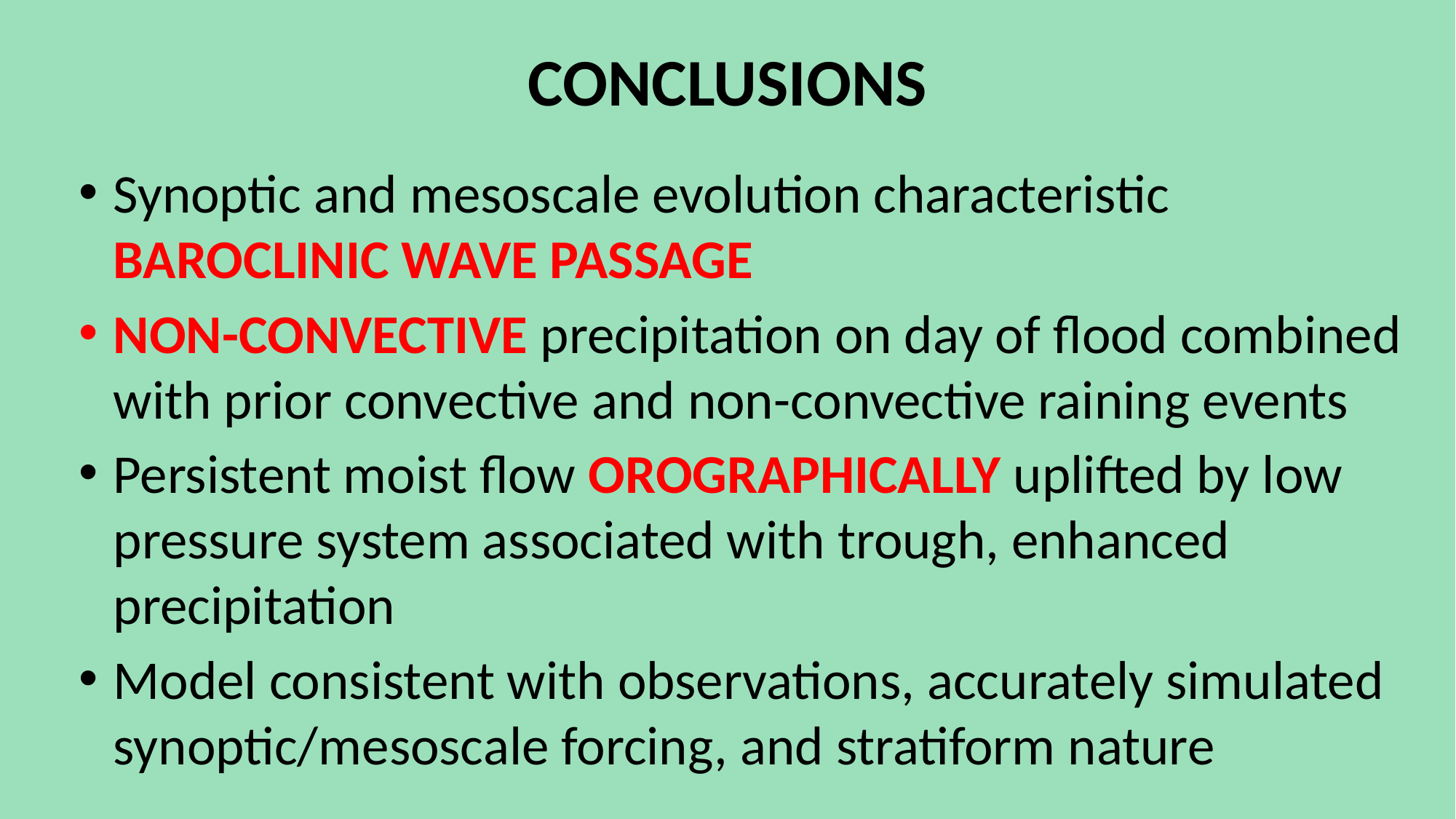

CONCLUSIONS
Synoptic and mesoscale evolution characteristic BAROCLINIC WAVE PASSAGE
NON-CONVECTIVE precipitation on day of flood combined with prior convective and non-convective raining events
Persistent moist flow OROGRAPHICALLY uplifted by low pressure system associated with trough, enhanced precipitation
Model consistent with observations, accurately simulated synoptic/mesoscale forcing, and stratiform nature